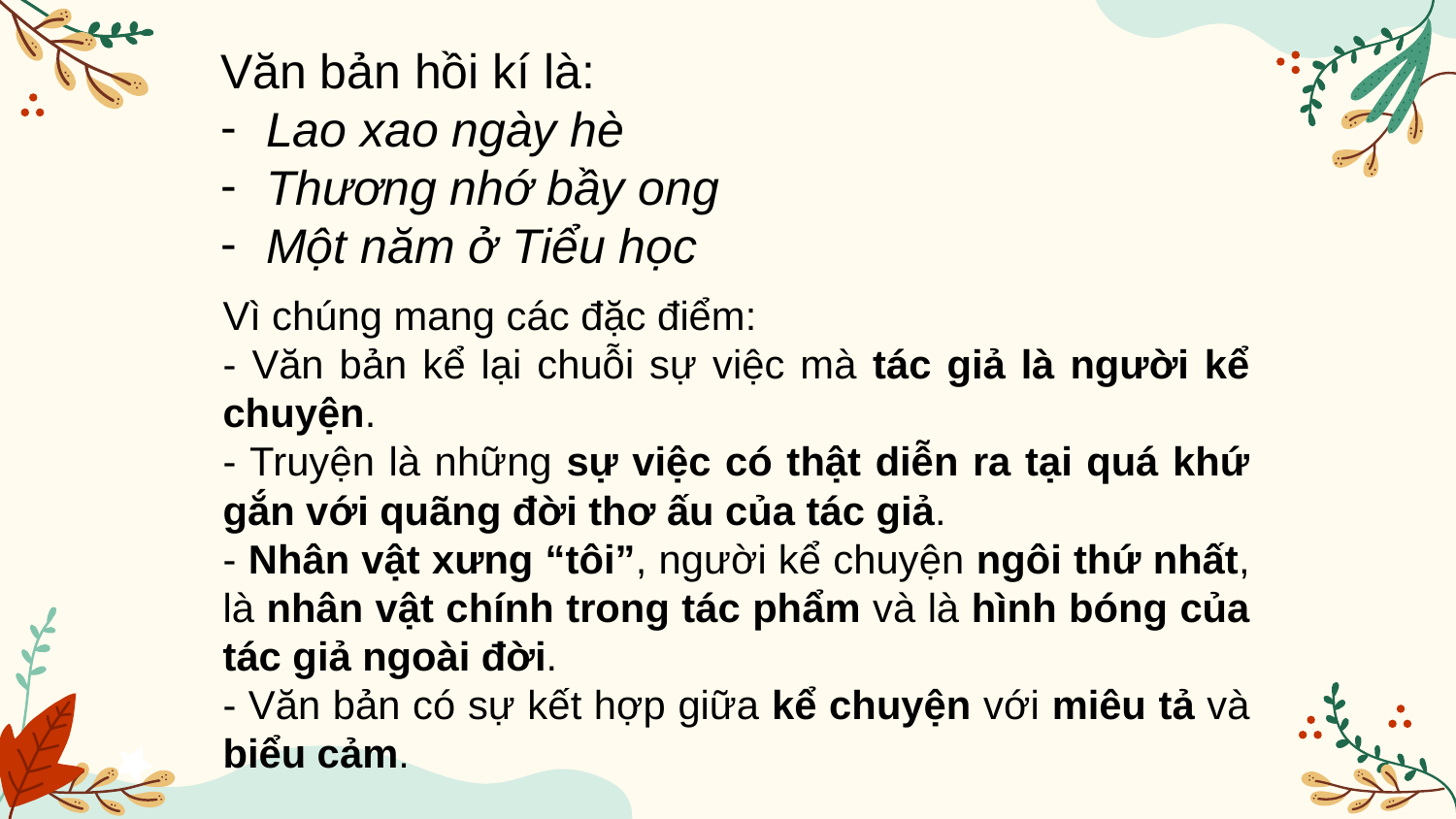

Văn bản hồi kí là:
Lao xao ngày hè
Thương nhớ bầy ong
Một năm ở Tiểu học
Vì chúng mang các đặc điểm:
- Văn bản kể lại chuỗi sự việc mà tác giả là người kể chuyện.
- Truyện là những sự việc có thật diễn ra tại quá khứ gắn với quãng đời thơ ấu của tác giả.
- Nhân vật xưng “tôi”, người kể chuyện ngôi thứ nhất, là nhân vật chính trong tác phẩm và là hình bóng của tác giả ngoài đời.
- Văn bản có sự kết hợp giữa kể chuyện với miêu tả và biểu cảm.